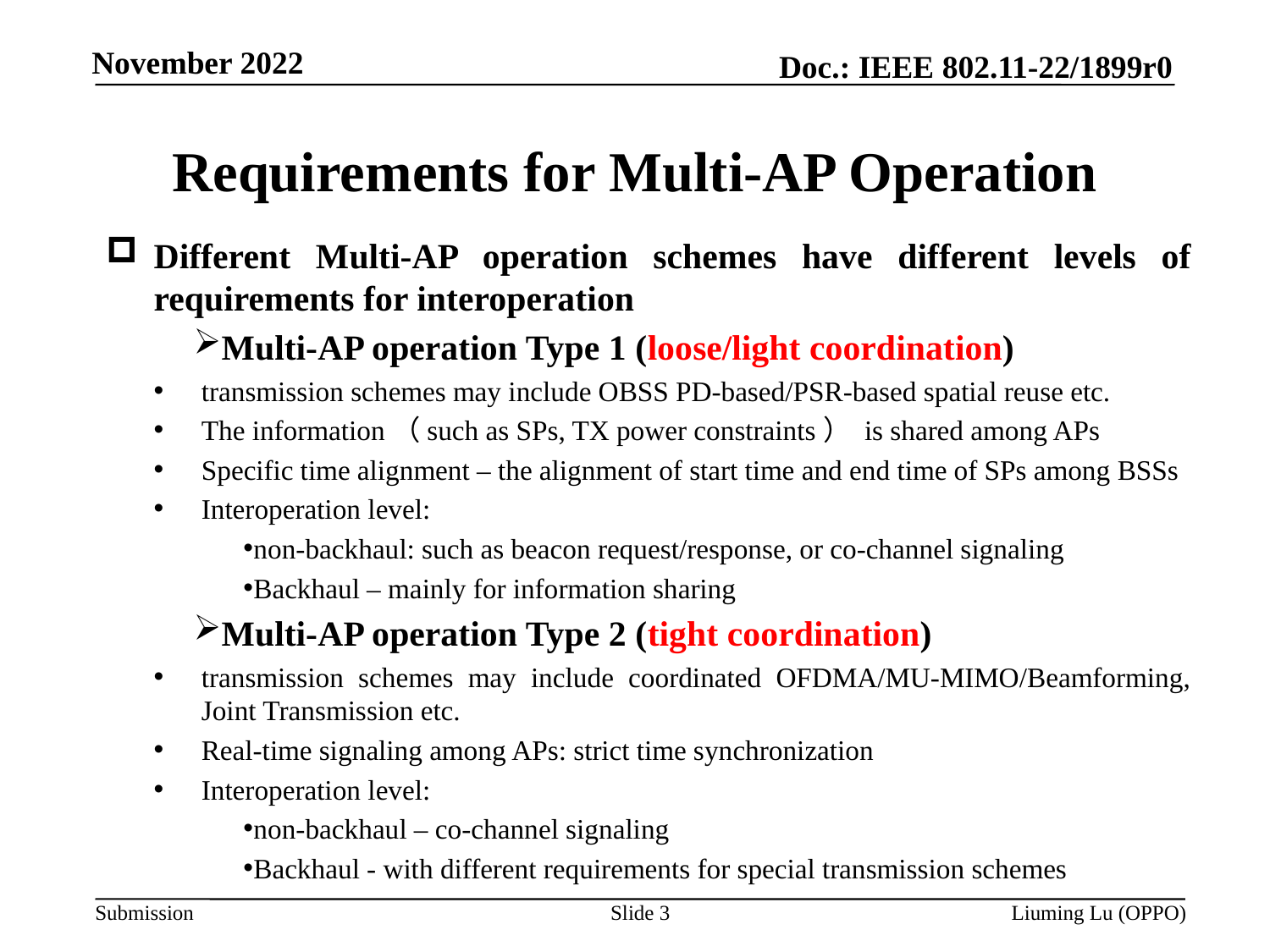

# Requirements for Multi-AP Operation
Different Multi-AP operation schemes have different levels of requirements for interoperation
Multi-AP operation Type 1 (loose/light coordination)
transmission schemes may include OBSS PD-based/PSR-based spatial reuse etc.
The information（such as SPs, TX power constraints） is shared among APs
Specific time alignment – the alignment of start time and end time of SPs among BSSs
Interoperation level:
non-backhaul: such as beacon request/response, or co-channel signaling
Backhaul – mainly for information sharing
Multi-AP operation Type 2 (tight coordination)
transmission schemes may include coordinated OFDMA/MU-MIMO/Beamforming, Joint Transmission etc.
Real-time signaling among APs: strict time synchronization
Interoperation level:
non-backhaul – co-channel signaling
Backhaul - with different requirements for special transmission schemes

Slide 3
Liuming Lu (OPPO)